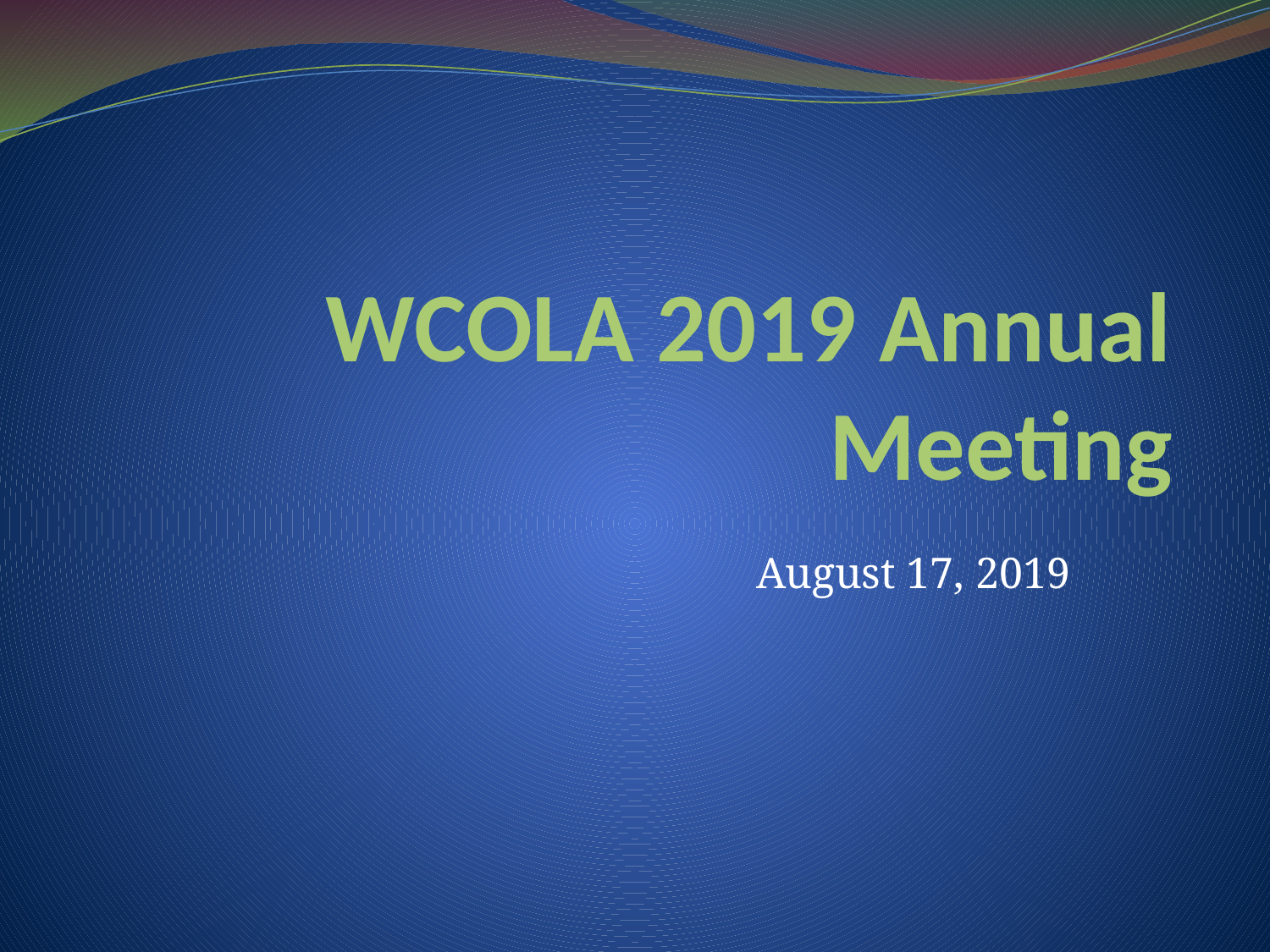

# WCOLA 2019 Annual Meeting
August 17, 2019